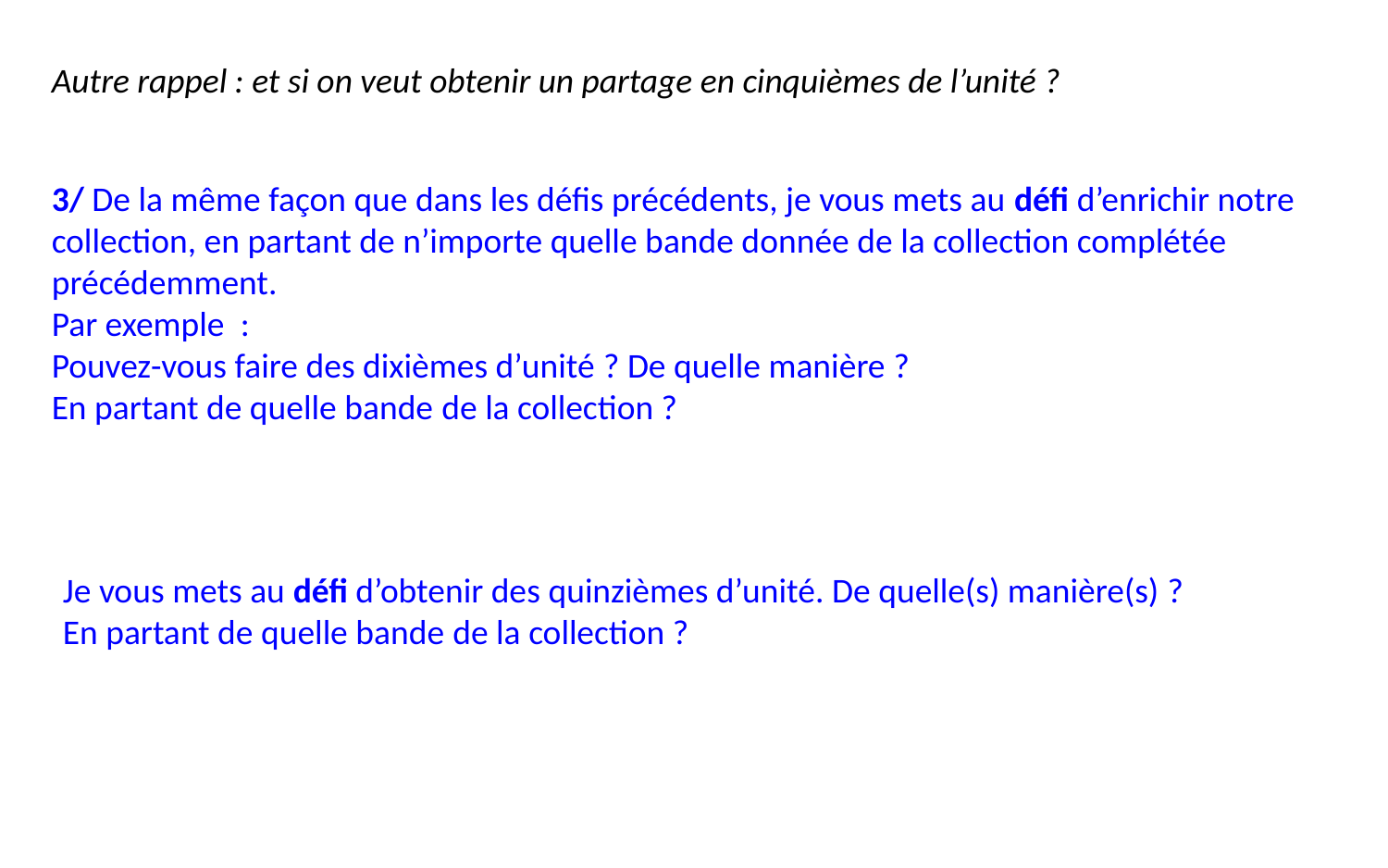

Autre rappel : et si on veut obtenir un partage en cinquièmes de l’unité ?

3/ De la même façon que dans les défis précédents, je vous mets au défi d’enrichir notre collection, en partant de n’importe quelle bande donnée de la collection complétée précédemment.
Par exemple  :
Pouvez-vous faire des dixièmes d’unité ? De quelle manière ?
En partant de quelle bande de la collection ?
Je vous mets au défi d’obtenir des quinzièmes d’unité. De quelle(s) manière(s) ? En partant de quelle bande de la collection ?